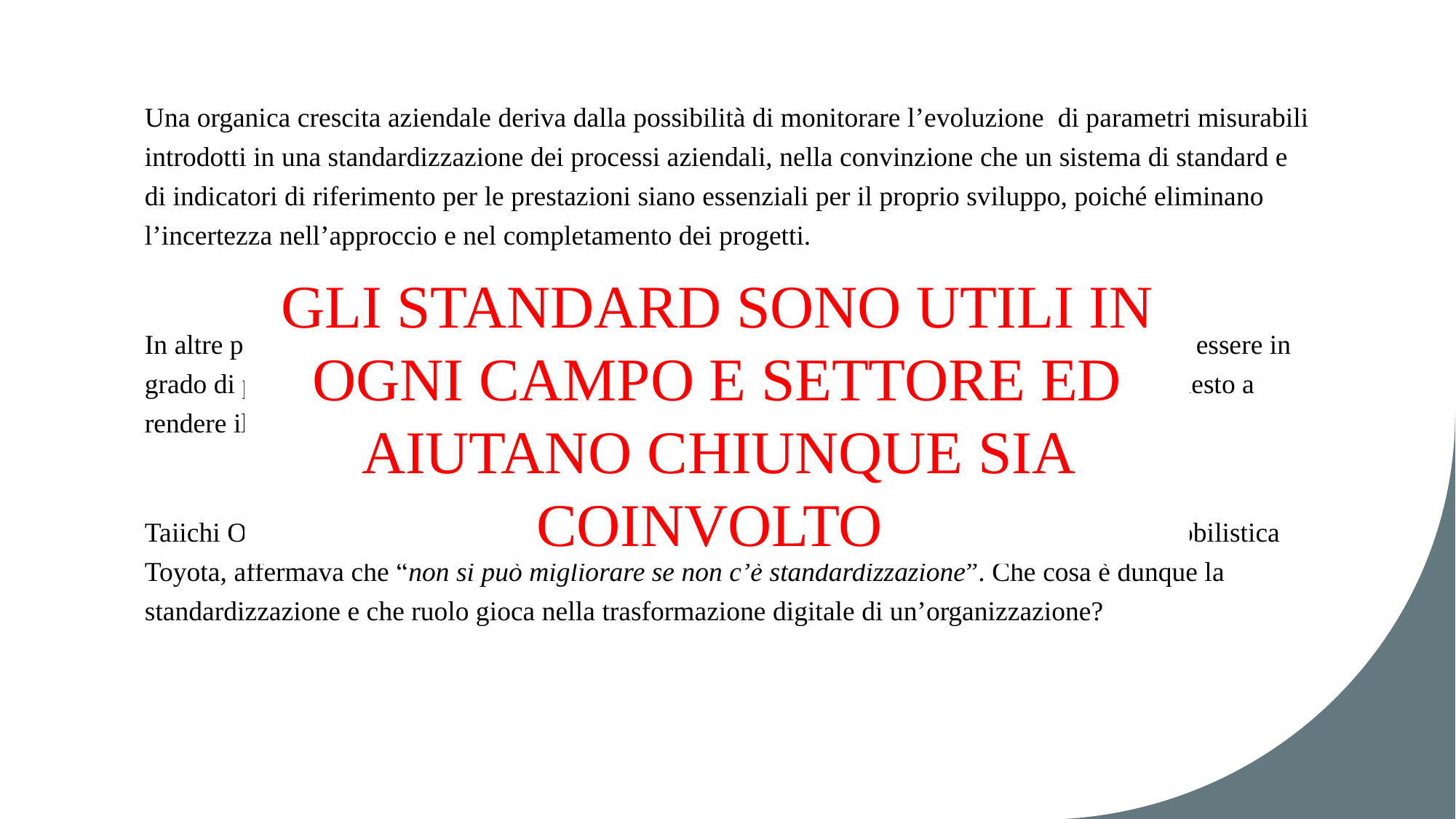

Una organica crescita aziendale deriva dalla possibilità di monitorare l’evoluzione  di parametri misurabili introdotti in una standardizzazione dei processi aziendali, nella convinzione che un sistema di standard e di indicatori di riferimento per le prestazioni siano essenziali per il proprio sviluppo, poiché eliminano l’incertezza nell’approccio e nel completamento dei progetti.

In altre parole, qualsiasi risorsa umana impegnata all’interno della tua organizzazione dovrebbe essere in grado di portare a termine i propri compiti semplicemente seguendo la procedura standard: è questo a rendere il flusso di lavoro più fluido, ridurre i ritardi e aumentare la produttività.

Taiichi Ohno, padre del sistema della produzione snella implementato nella grande casa automobilistica Toyota, affermava che “non si può migliorare se non c’è standardizzazione”. Che cosa è dunque la standardizzazione e che ruolo gioca nella trasformazione digitale di un’organizzazione?

GLI STANDARD SONO UTILI IN OGNI CAMPO E SETTORE ED AIUTANO CHIUNQUE SIA COINVOLTO